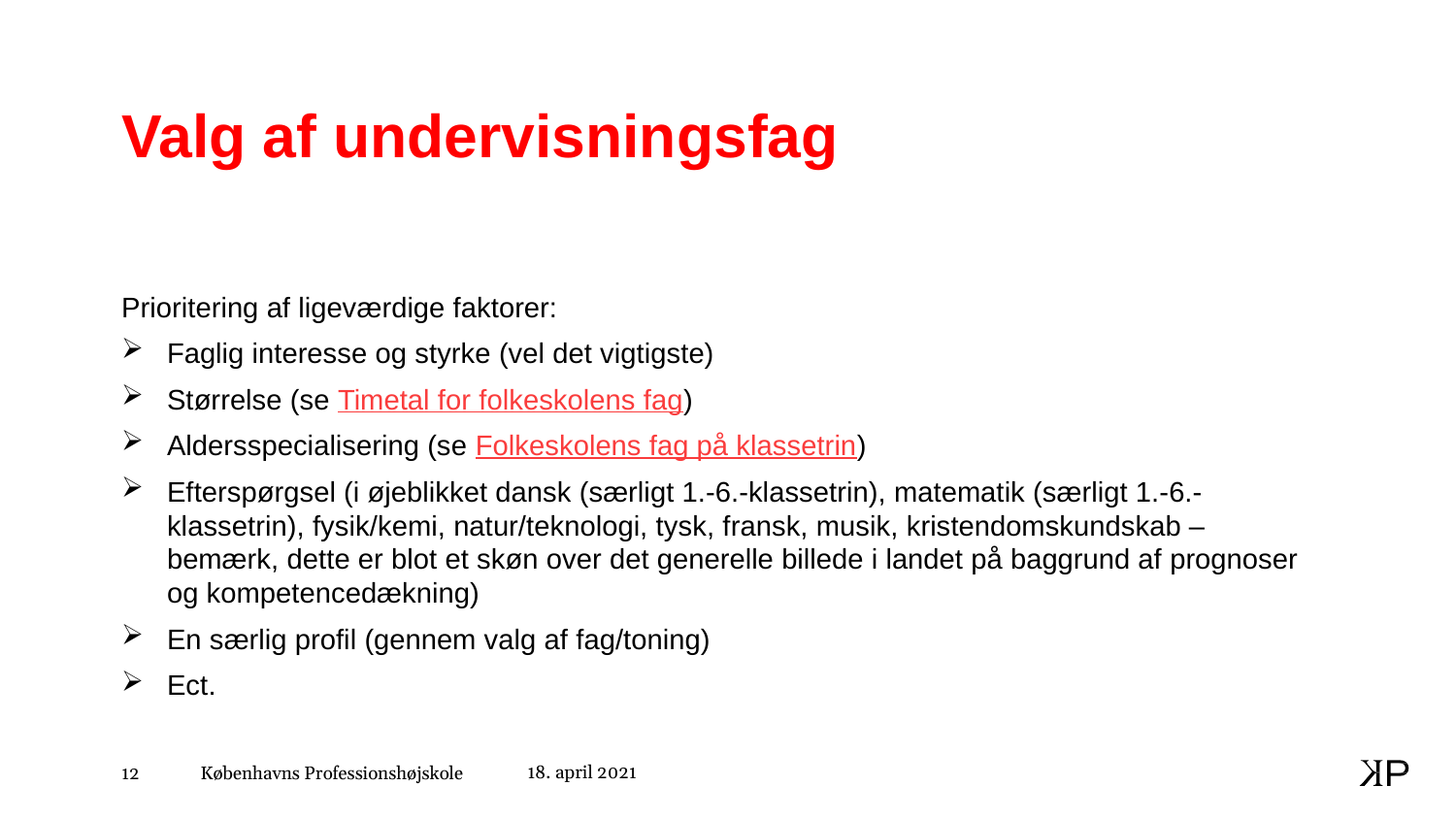

# Valg af undervisningsfag
Prioritering af ligeværdige faktorer:
Faglig interesse og styrke (vel det vigtigste)
Størrelse (se Timetal for folkeskolens fag)
Aldersspecialisering (se Folkeskolens fag på klassetrin)
Efterspørgsel (i øjeblikket dansk (særligt 1.-6.-klassetrin), matematik (særligt 1.-6.-klassetrin), fysik/kemi, natur/teknologi, tysk, fransk, musik, kristendomskundskab – bemærk, dette er blot et skøn over det generelle billede i landet på baggrund af prognoser og kompetencedækning)
En særlig profil (gennem valg af fag/toning)
Ect.

18. april 2021